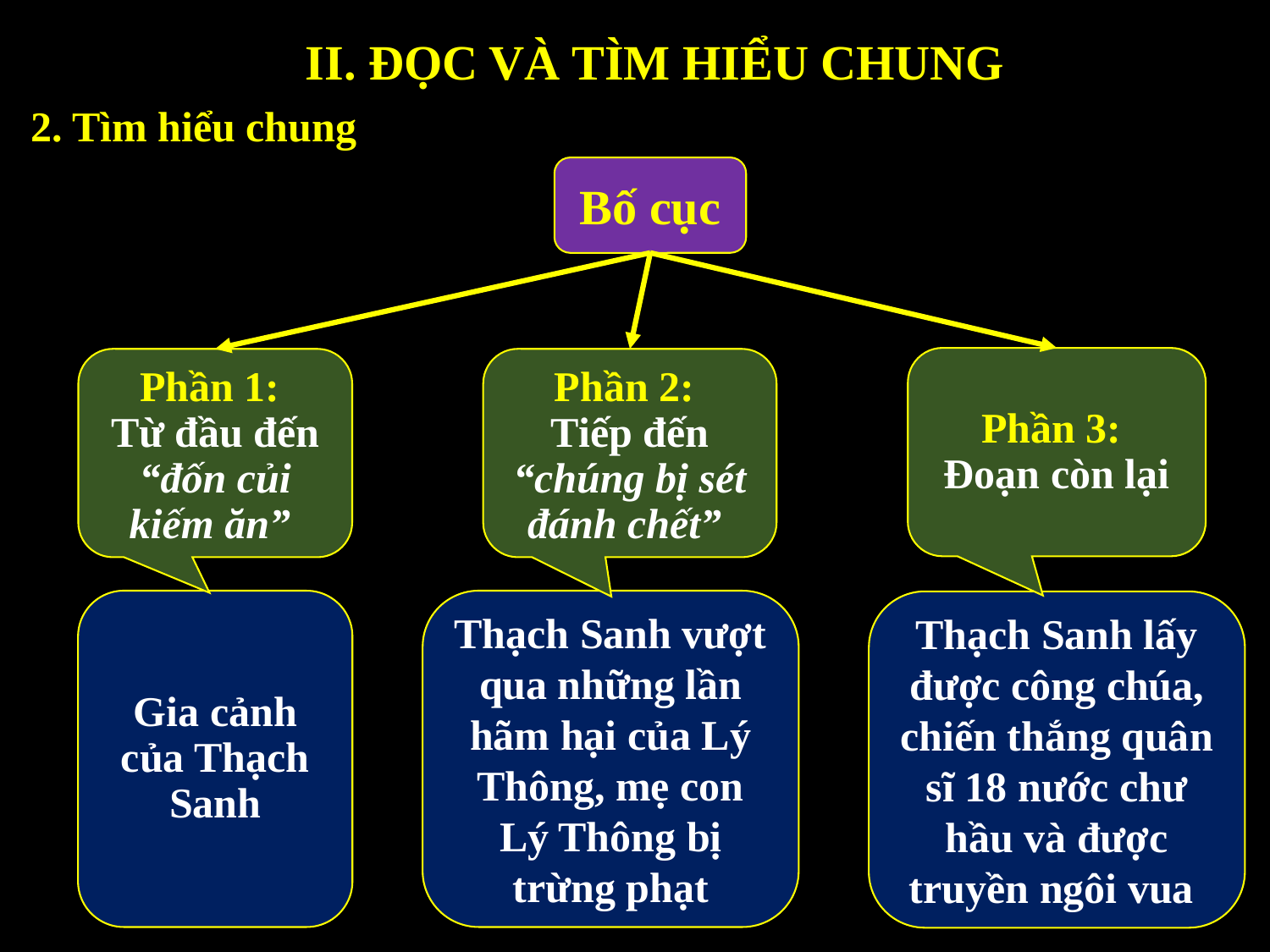

II. ĐỌC VÀ TÌM HIỂU CHUNG
2. Tìm hiểu chung
Bố cục
Phần 3:
Đoạn còn lại
Phần 1:
Từ đầu đến “đốn củi kiếm ăn”
Phần 2:
Tiếp đến “chúng bị sét đánh chết”
Thạch Sanh vượt qua những lần hãm hại của Lý Thông, mẹ con Lý Thông bị trừng phạt
Gia cảnh của Thạch Sanh
Thạch Sanh lấy được công chúa, chiến thắng quân sĩ 18 nước chư hầu và được truyền ngôi vua